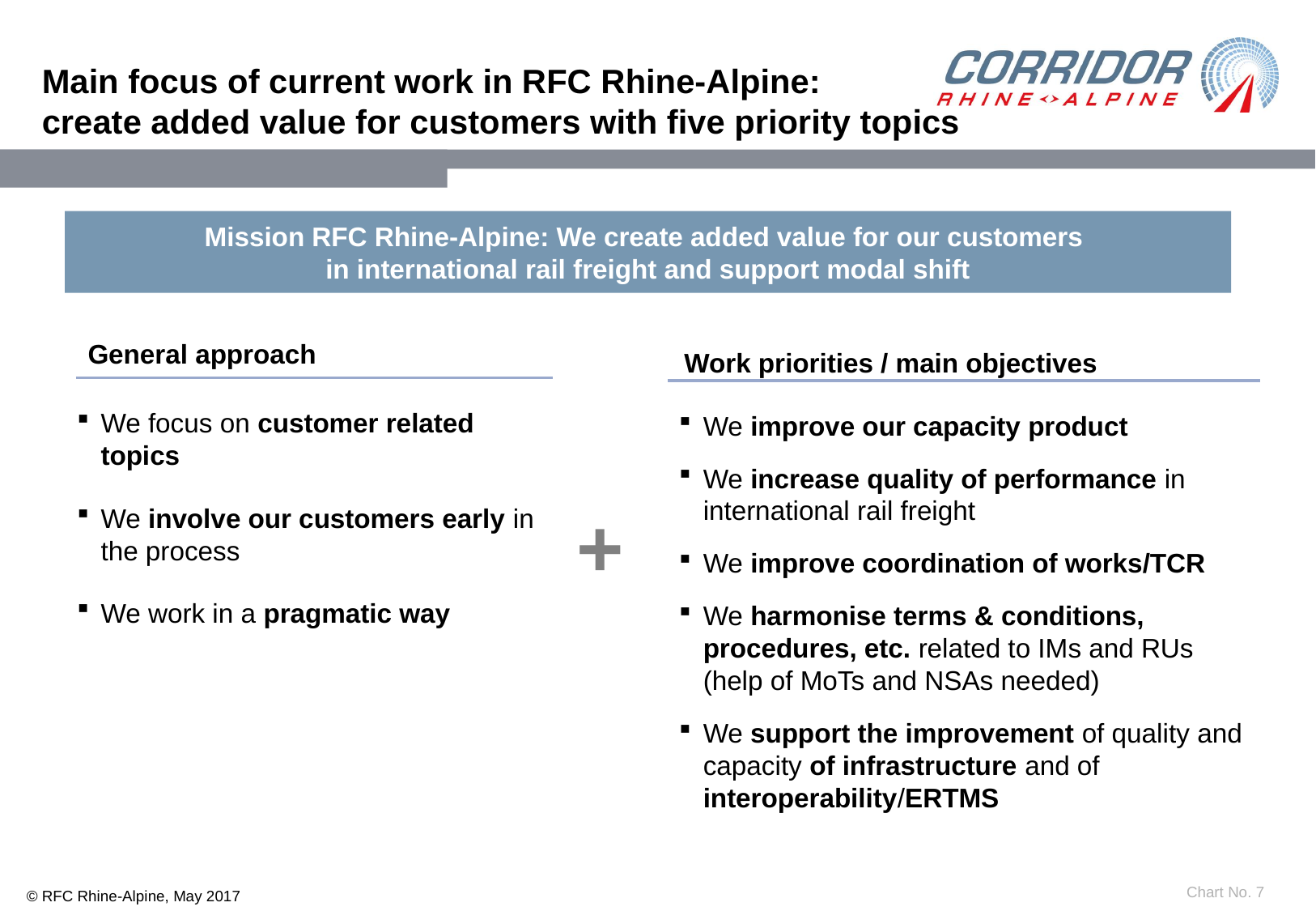

Main focus of current work in RFC Rhine-Alpine:
create added value for customers with five priority topics
Mission RFC Rhine-Alpine: We create added value for our customers
in international rail freight and support modal shift
General approach
Work priorities / main objectives
We focus on customer related topics
We involve our customers early in the process
We work in a pragmatic way
We improve our capacity product
We increase quality of performance in international rail freight
We improve coordination of works/TCR
We harmonise terms & conditions, procedures, etc. related to IMs and RUs  (help of MoTs and NSAs needed)
We support the improvement of quality and capacity of infrastructure and of interoperability/ERTMS
+
 Chart No. 7
© RFC Rhine-Alpine, May 2017